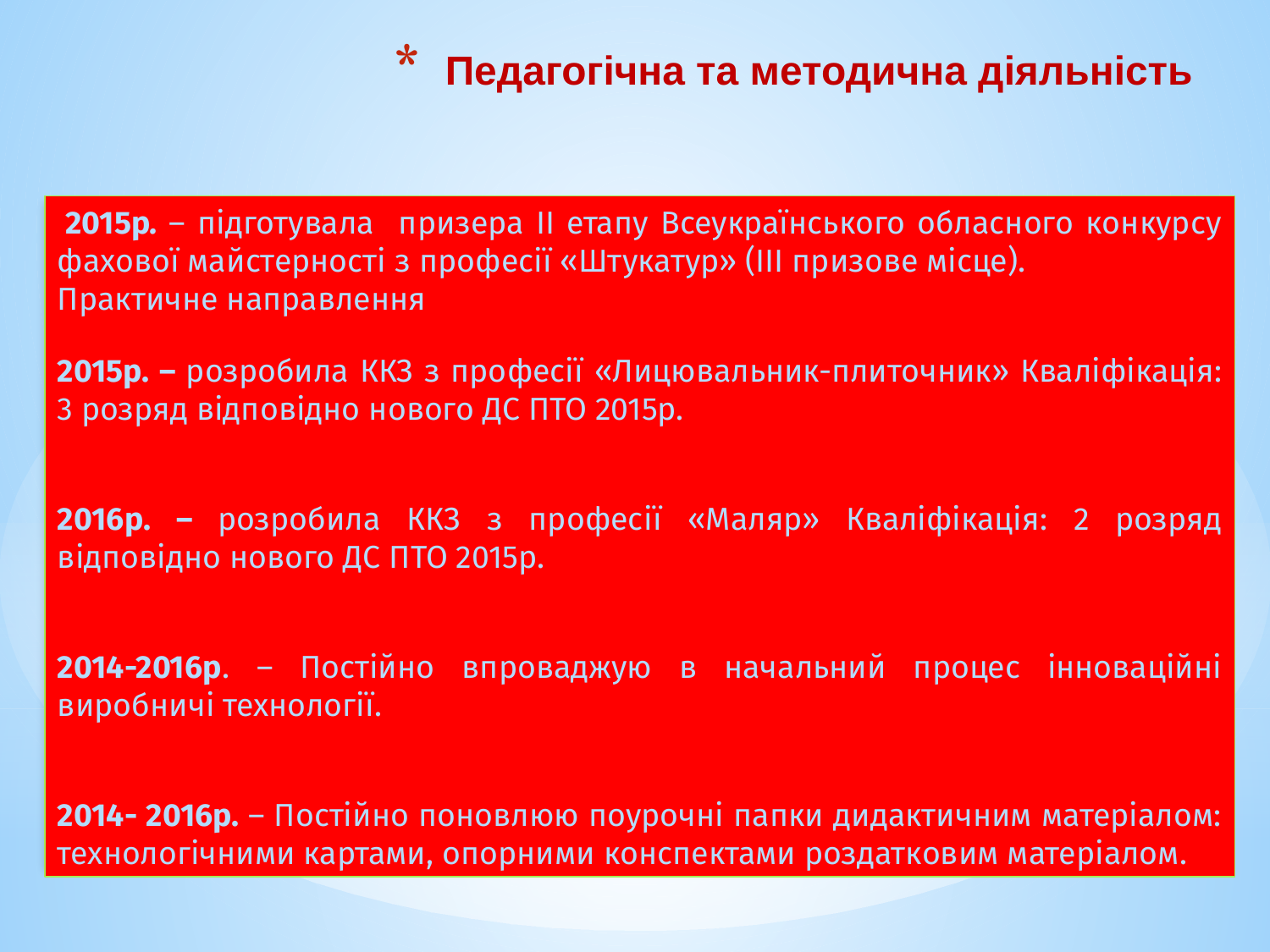

# Педагогічна та методична діяльність
 2015р. – підготувала  призера ІІ етапу Всеукраїнського обласного конкурсу фахової майстерності з професії «Штукатур» (ІІІ призове місце).
Практичне направлення

2015р. – розробила ККЗ з професії «Лицювальник-плиточник» Кваліфікація: 3 розряд відповідно нового ДС ПТО 2015р.

2016р. – розробила ККЗ з професії «Маляр» Кваліфікація: 2 розряд відповідно нового ДС ПТО 2015р.

2014-2016р. – Постійно впроваджую в начальний процес інноваційні виробничі технології.

2014- 2016р. – Постійно поновлюю поурочні папки дидактичним матеріалом: технологічними картами, опорними конспектами роздатковим матеріалом.